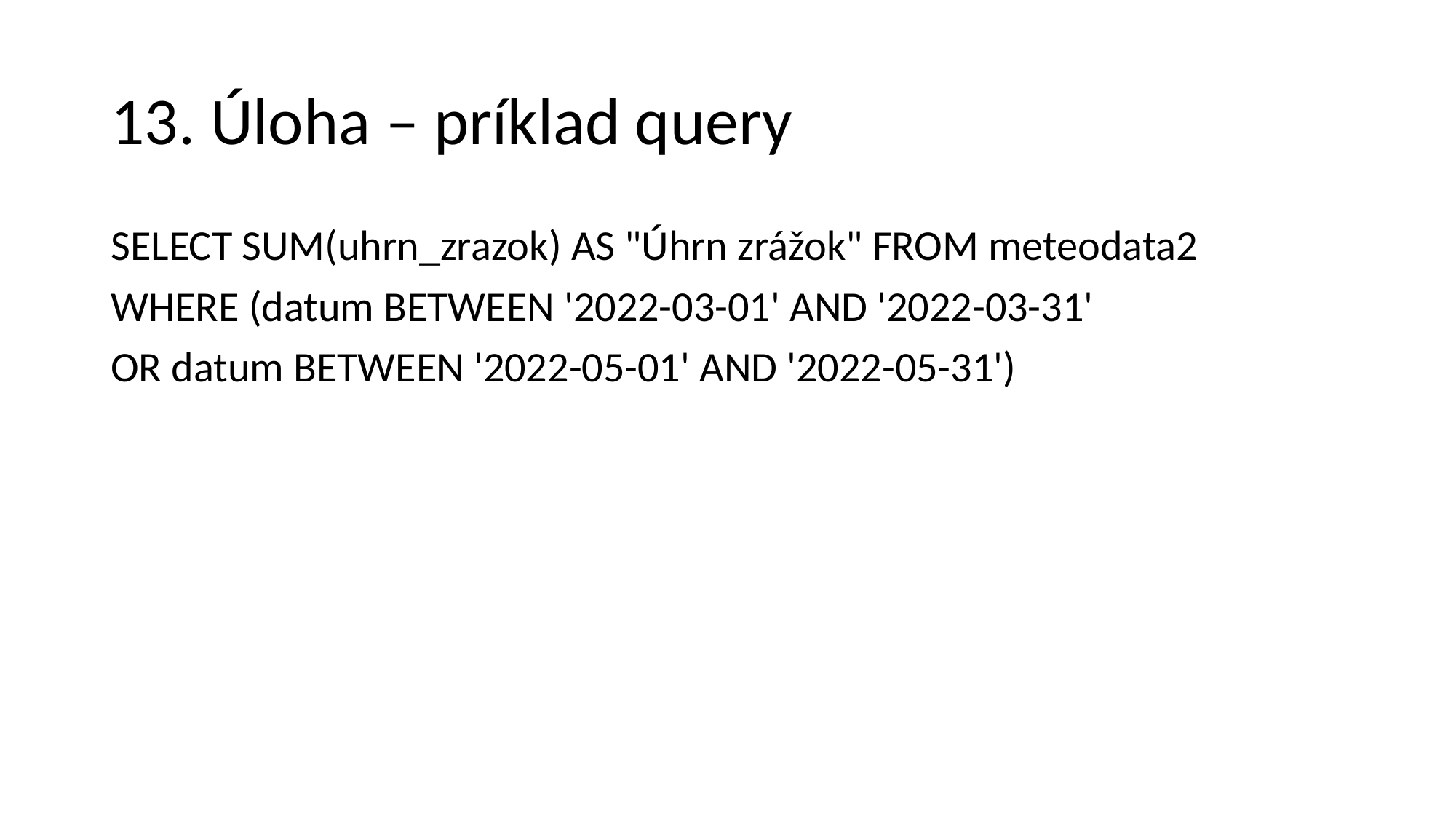

# 13. Úloha – príklad query
SELECT SUM(uhrn_zrazok) AS "Úhrn zrážok" FROM meteodata2
WHERE (datum BETWEEN '2022-03-01' AND '2022-03-31'
OR datum BETWEEN '2022-05-01' AND '2022-05-31')